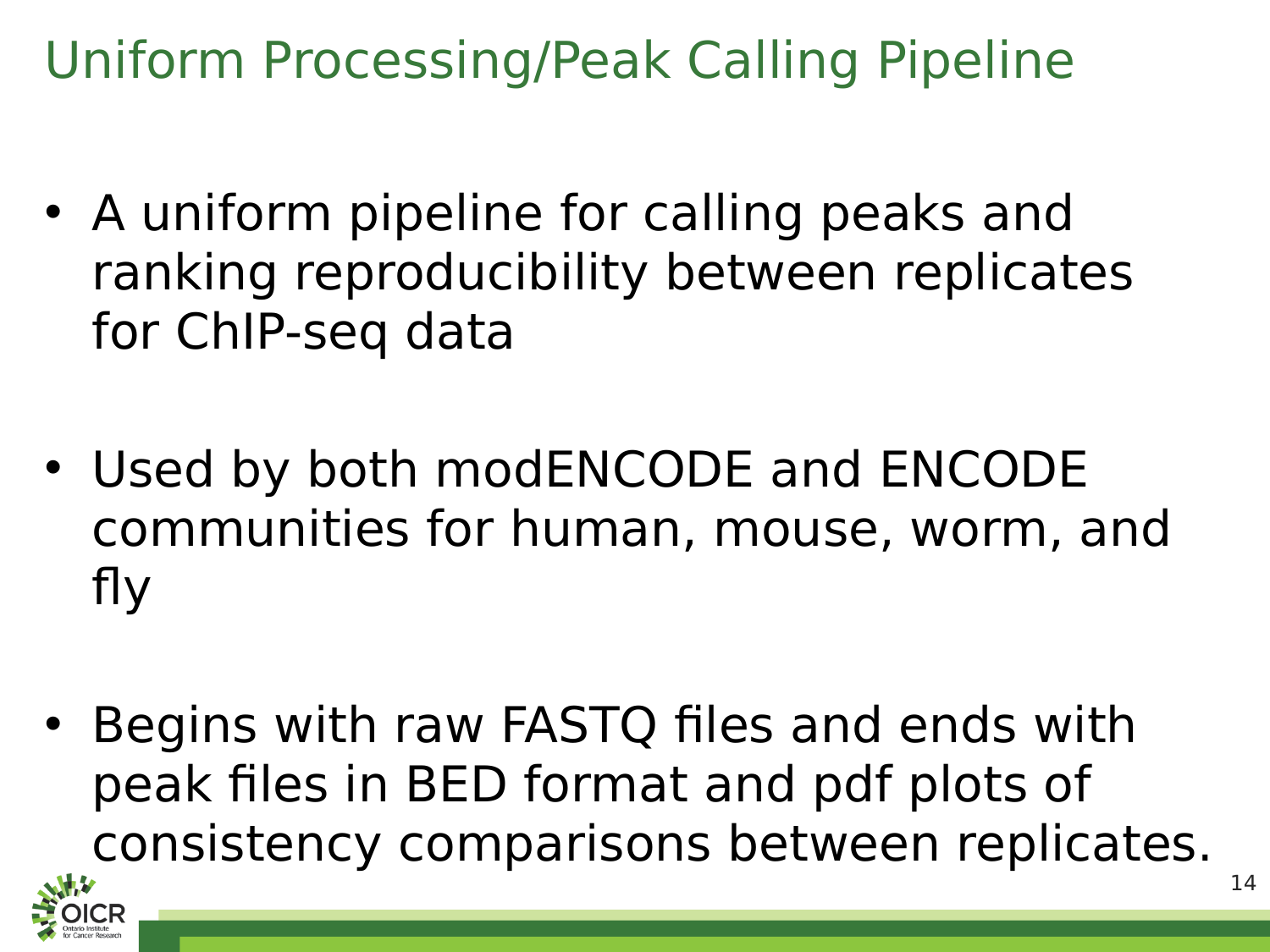

# Uniform Processing/Peak Calling Pipeline

A uniform pipeline for calling peaks and ranking reproducibility between replicates for ChIP-seq data

Used by both modENCODE and ENCODE communities for human, mouse, worm, and fly

Begins with raw FASTQ files and ends with peak files in BED format and pdf plots of consistency comparisons between replicates.